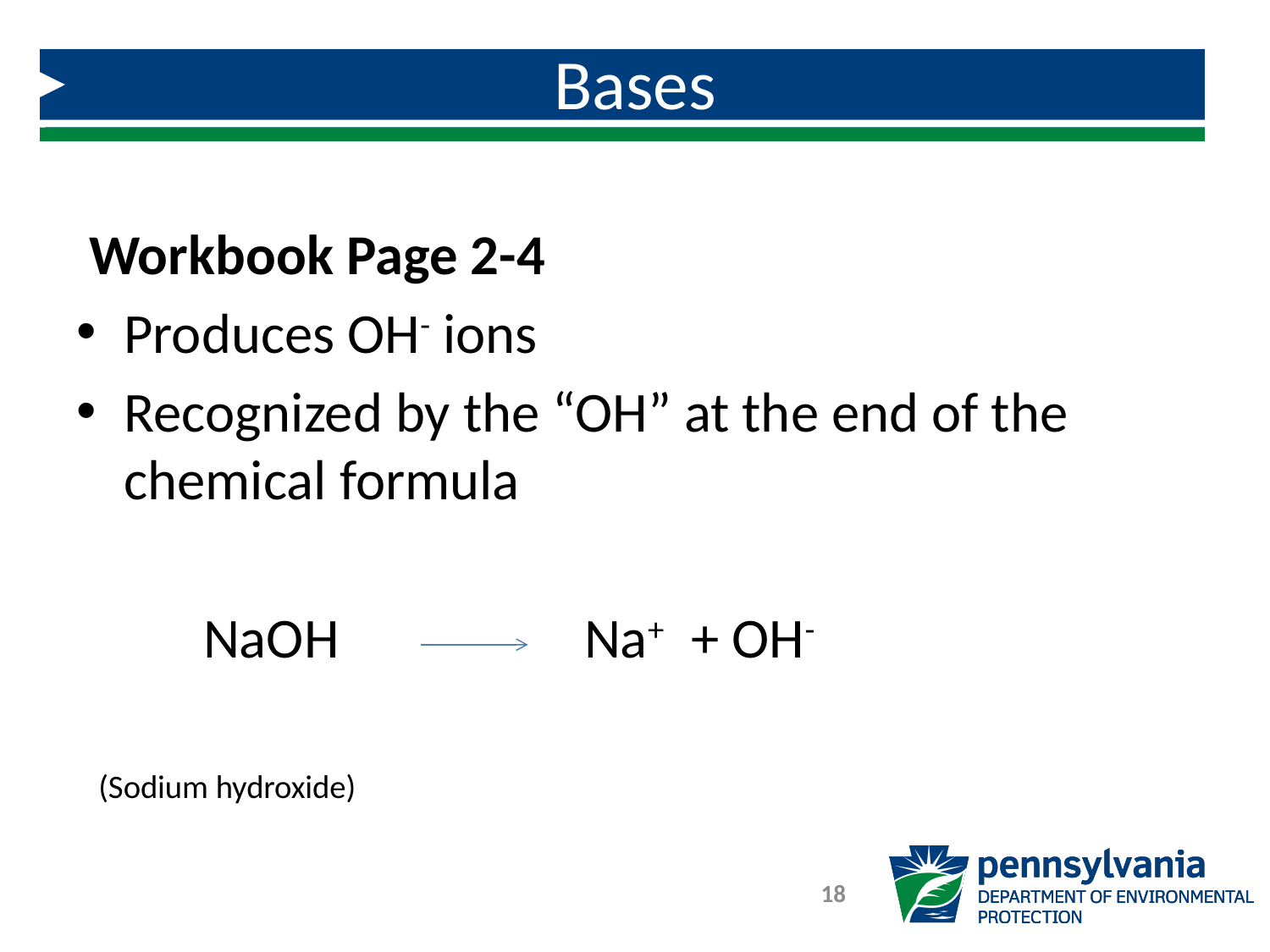

# Bases
 Workbook Page 2-4
Produces OH- ions
Recognized by the “OH” at the end of the chemical formula

	NaOH 		Na+   + OH-

   (Sodium hydroxide)
18